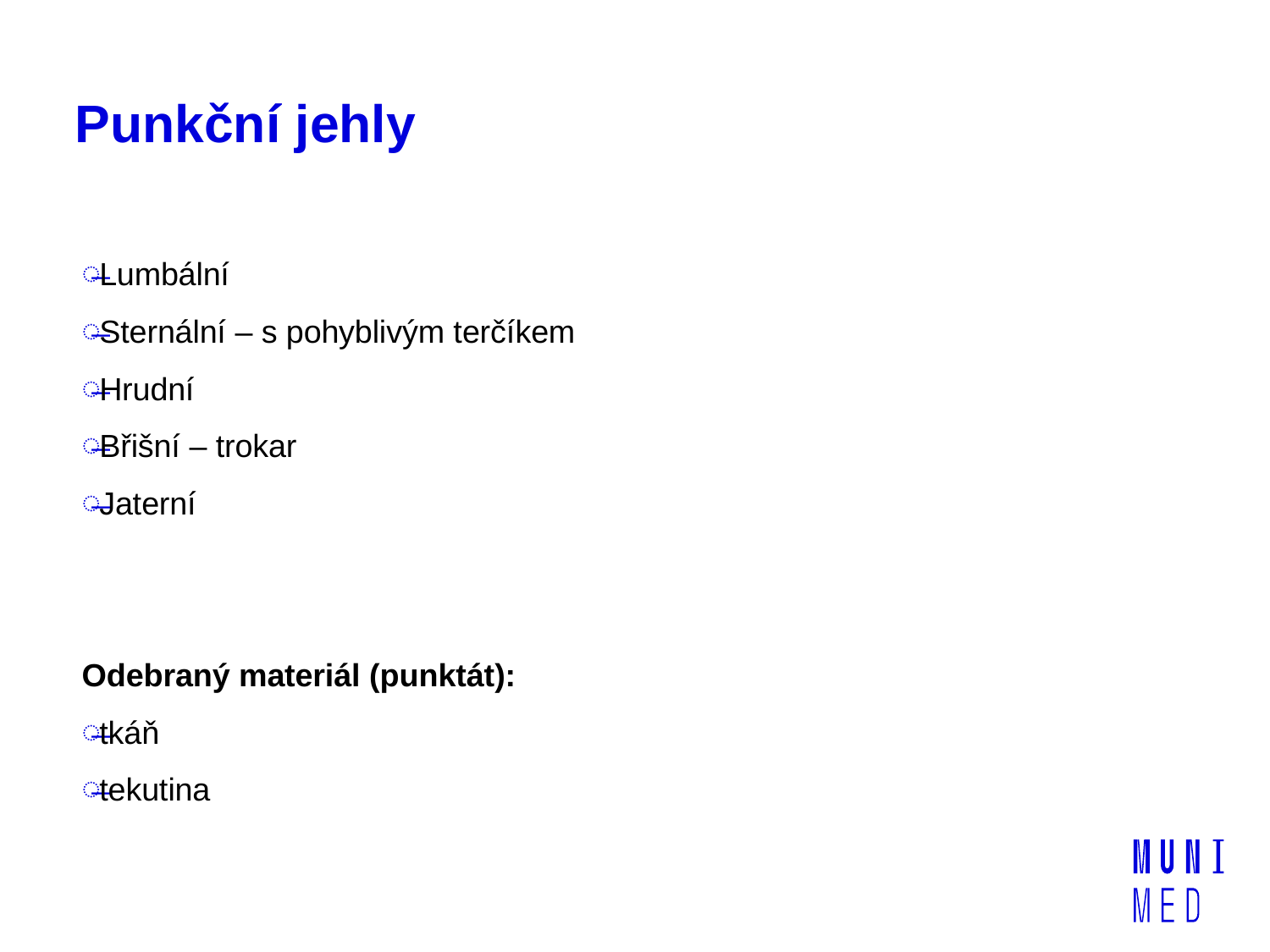

# Punkční jehly
Lumbální
Sternální – s pohyblivým terčíkem
Hrudní
Břišní – trokar
Jaterní

Odebraný materiál (punktát):
tkáň
tekutina